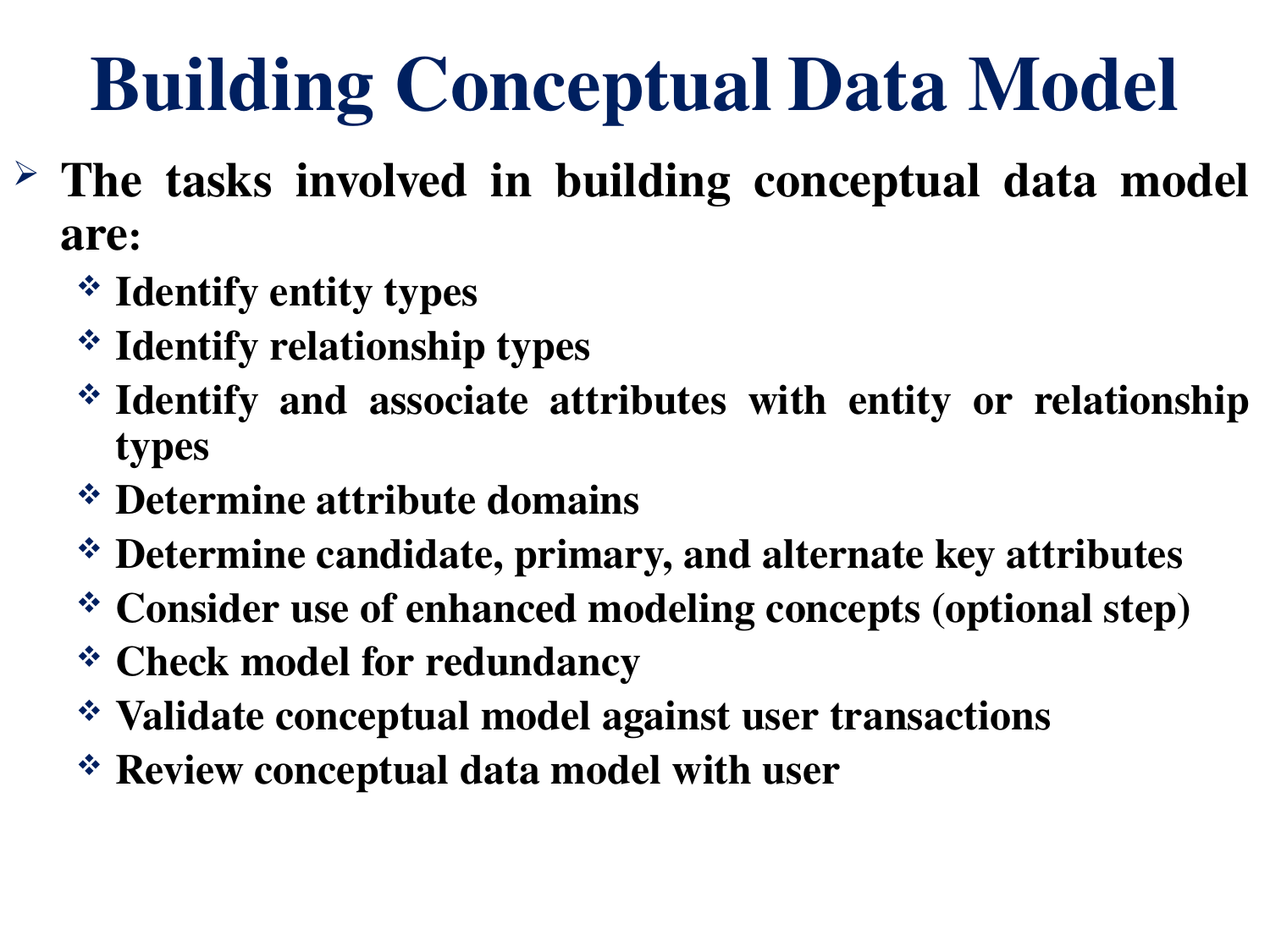

# Building Conceptual Data Model
The tasks involved in building conceptual data model are:
Identify entity types
Identify relationship types
Identify and associate attributes with entity or relationship types
Determine attribute domains
Determine candidate, primary, and alternate key attributes
Consider use of enhanced modeling concepts (optional step)
Check model for redundancy
Validate conceptual model against user transactions
Review conceptual data model with user